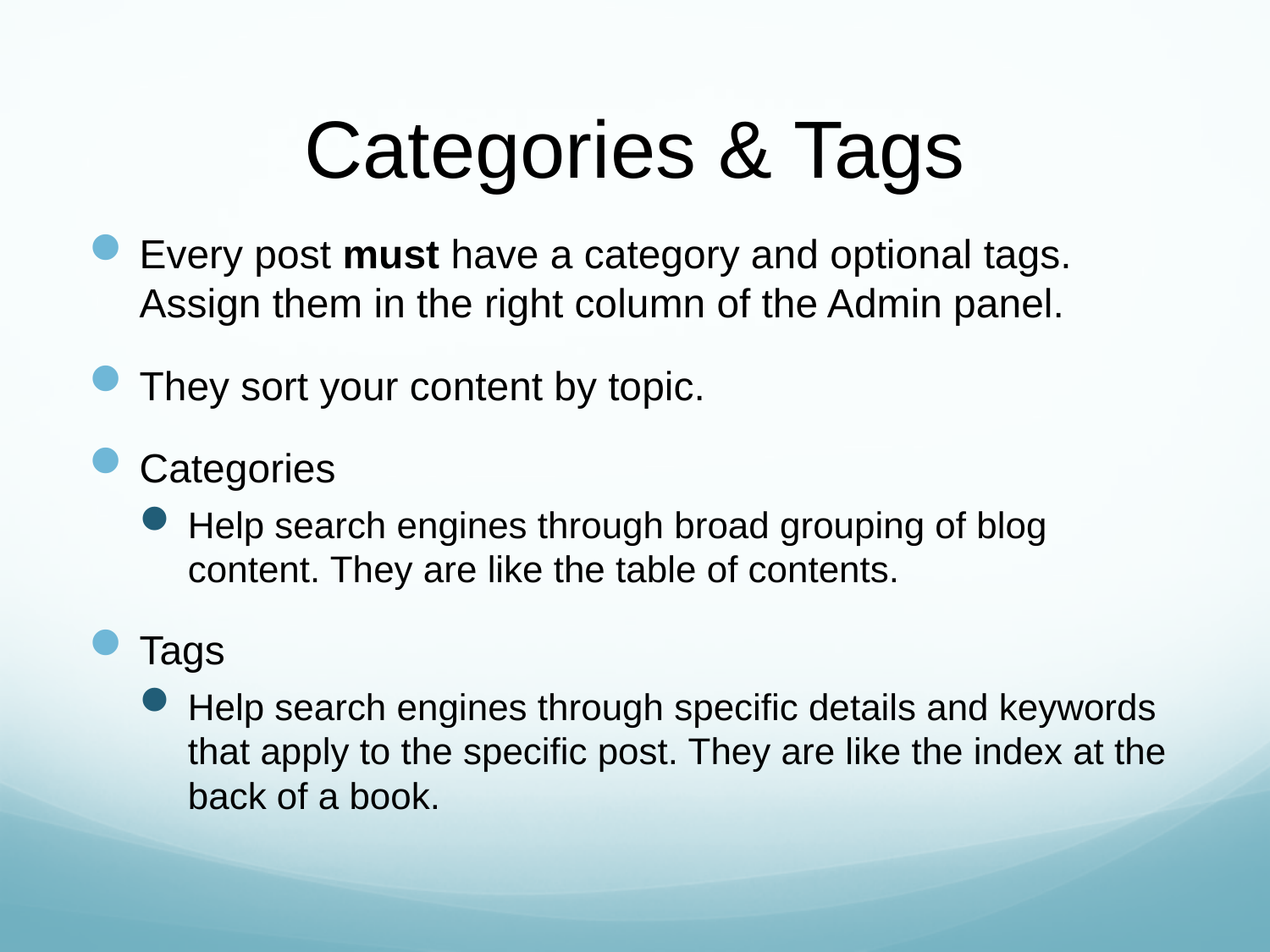

# Categories & Tags
Every post must have a category and optional tags. Assign them in the right column of the Admin panel.
They sort your content by topic.
Categories
Help search engines through broad grouping of blog content. They are like the table of contents.
Tags
Help search engines through specific details and keywords that apply to the specific post. They are like the index at the back of a book.